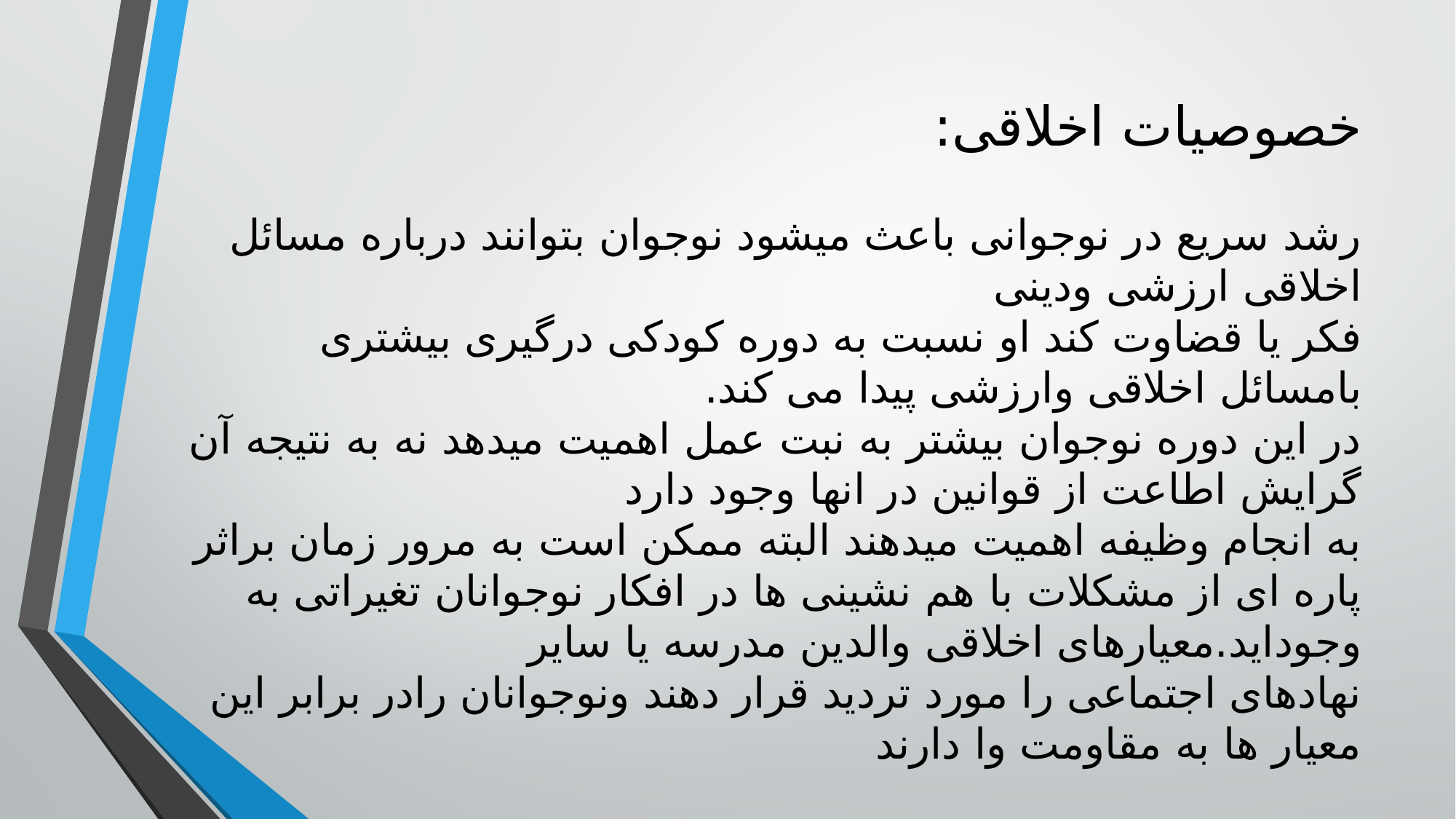

# خصوصیات اخلاقی: رشد سریع در نوجوانی باعث میشود نوجوان بتوانند درباره مسائل اخلاقی ارزشی ودینی فکر یا قضاوت کند او نسبت به دوره کودکی درگیری بیشتری بامسائل اخلاقی وارزشی پیدا می کند. در این دوره نوجوان بیشتر به نبت عمل اهمیت میدهد نه به نتیجه آن گرایش اطاعت از قوانین در انها وجود دارد به انجام وظیفه اهمیت میدهند البته ممکن است به مرور زمان براثر پاره ای از مشکلات با هم نشینی ها در افکار نوجوانان تغیراتی به وجوداید.معیارهای اخلاقی والدین مدرسه یا سایر نهادهای اجتماعی را مورد تردید قرار دهند ونوجوانان رادر برابر این معیار ها به مقاومت وا دارند